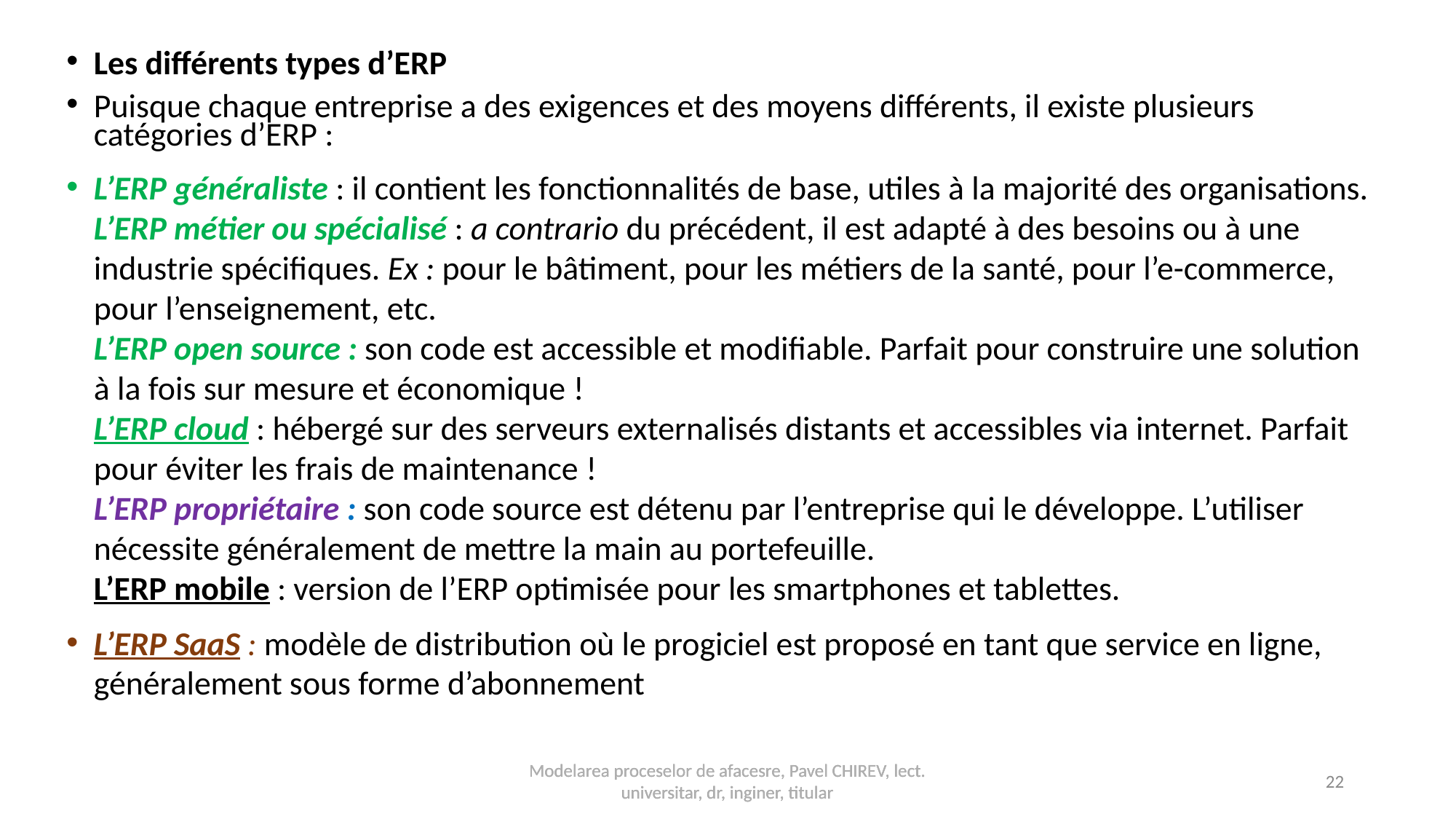

Les différents types d’ERP
Puisque chaque entreprise a des exigences et des moyens différents, il existe plusieurs catégories d’ERP :
L’ERP généraliste : il contient les fonctionnalités de base, utiles à la majorité des organisations.
L’ERP métier ou spécialisé : a contrario du précédent, il est adapté à des besoins ou à une industrie spécifiques. Ex : pour le bâtiment, pour les métiers de la santé, pour l’e-commerce, pour l’enseignement, etc.
L’ERP open source : son code est accessible et modifiable. Parfait pour construire une solution à la fois sur mesure et économique !
L’ERP cloud : hébergé sur des serveurs externalisés distants et accessibles via internet. Parfait pour éviter les frais de maintenance !
L’ERP propriétaire : son code source est détenu par l’entreprise qui le développe. L’utiliser nécessite généralement de mettre la main au portefeuille.
L’ERP mobile : version de l’ERP optimisée pour les smartphones et tablettes.
L’ERP SaaS : modèle de distribution où le progiciel est proposé en tant que service en ligne, généralement sous forme d’abonnement

Modelarea proceselor de afacesre, Pavel CHIREV, lect. universitar, dr, inginer, titular
Modelarea proceselor de afacesre, Pavel CHIREV, lect. universitar, dr, inginer, titular
22